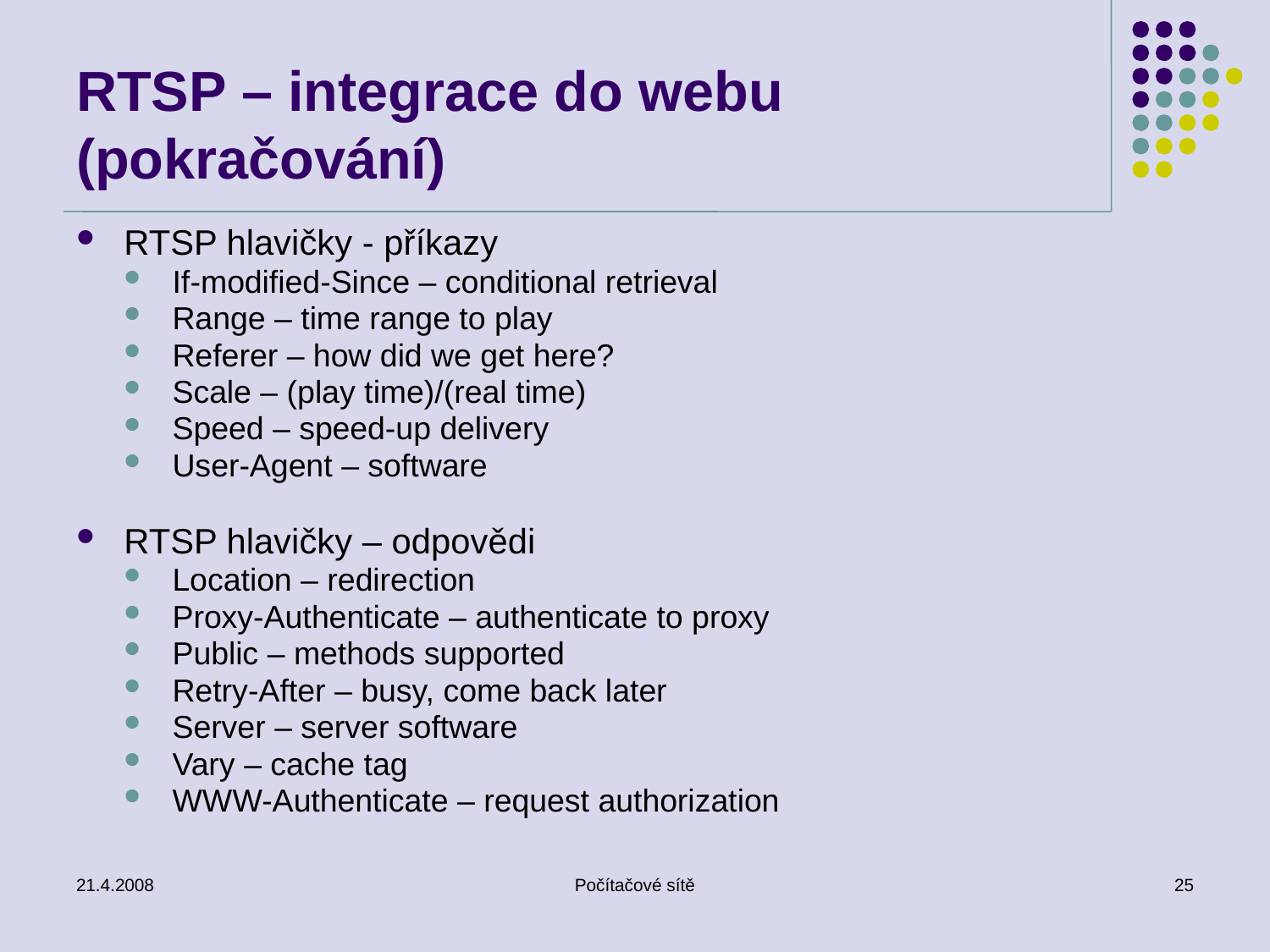

# RTSP – integrace do webu (pokračování)
RTSP hlavičky - příkazy
If-modified-Since – conditional retrieval
Range – time range to play
Referer – how did we get here?
Scale – (play time)/(real time)
Speed – speed-up delivery
User-Agent – software

RTSP hlavičky – odpovědi
Location – redirection
Proxy-Authenticate – authenticate to proxy
Public – methods supported
Retry-After – busy, come back later
Server – server software
Vary – cache tag
WWW-Authenticate – request authorization

21.4.2008
Počítačové sítě
25